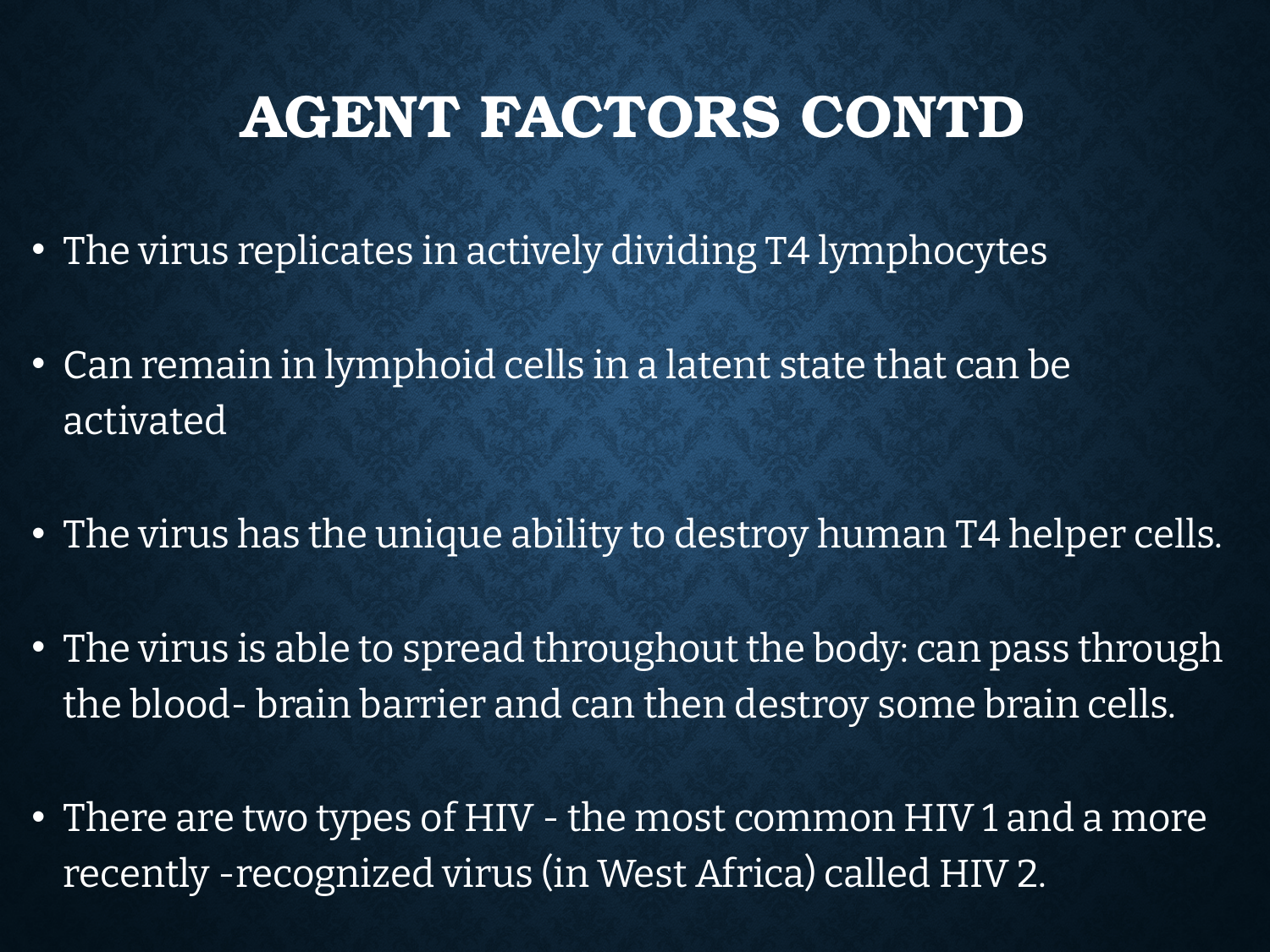

# agent factors contd
The virus replicates in actively dividing T4 lymphocytes

Can remain in lymphoid cells in a latent state that can be activated

The virus has the unique ability to destroy human T4 helper cells.

The virus is able to spread throughout the body: can pass through the blood- brain barrier and can then destroy some brain cells.

There are two types of HIV - the most common HIV 1 and a more recently -recognized virus (in West Africa) called HIV 2.